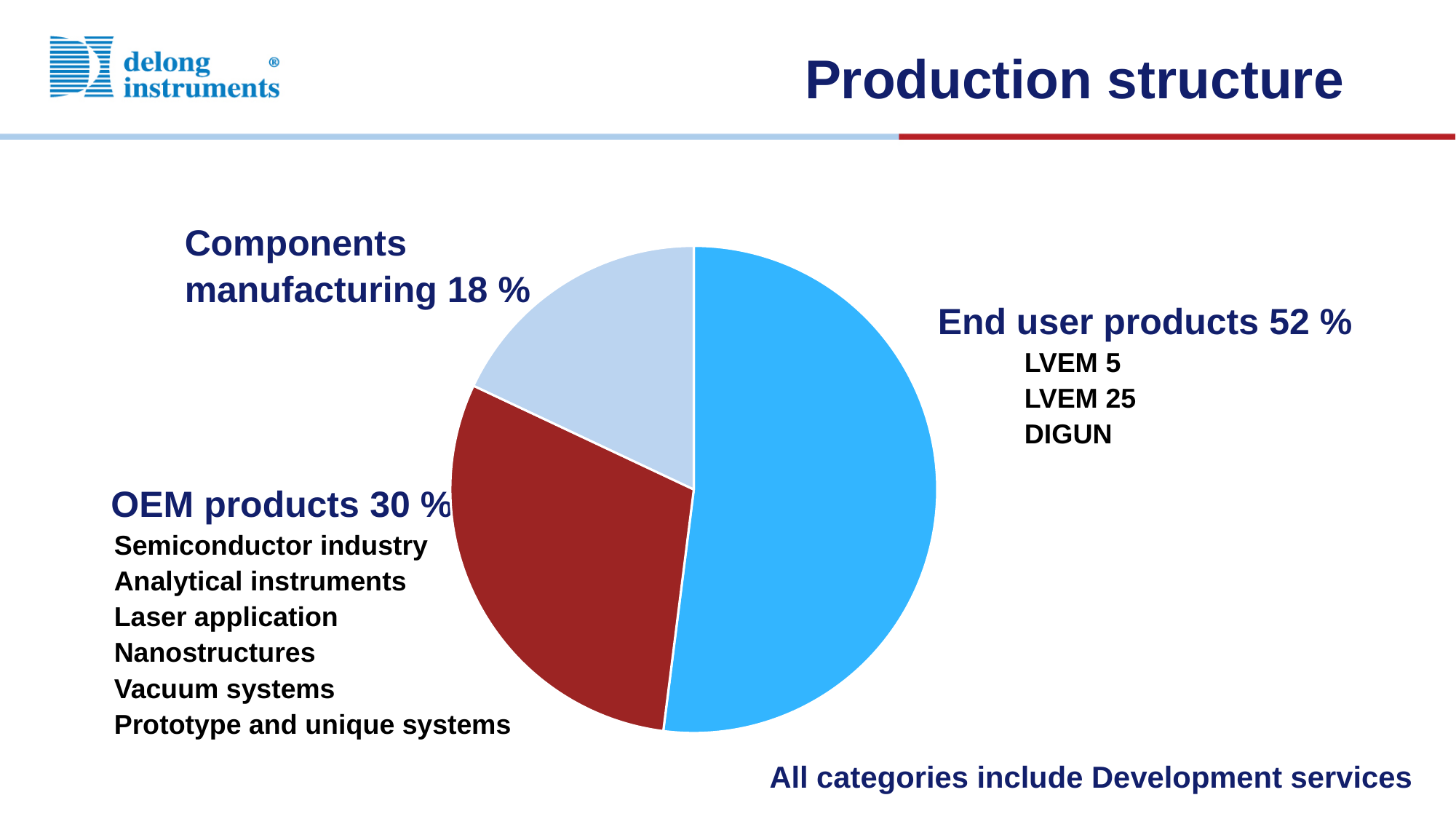

# Production structure
Components
manufacturing 18 %

### Chart

| Category | Prodej | Sloupec1 |
|---|---|---|
| 1. čtvrt. | 52.0 | None |
| 2. čtvrt. | 30.0 | None |
| 3. čtvrt. | 18.0 | 100.0 |
End user products 52 %
	LVEM 5
	LVEM 25
	DIGUN
OEM products 30 %
Semiconductor industry
Analytical instruments
Laser application
Nanostructures
Vacuum systems
Prototype and unique systems
All categories include Development services